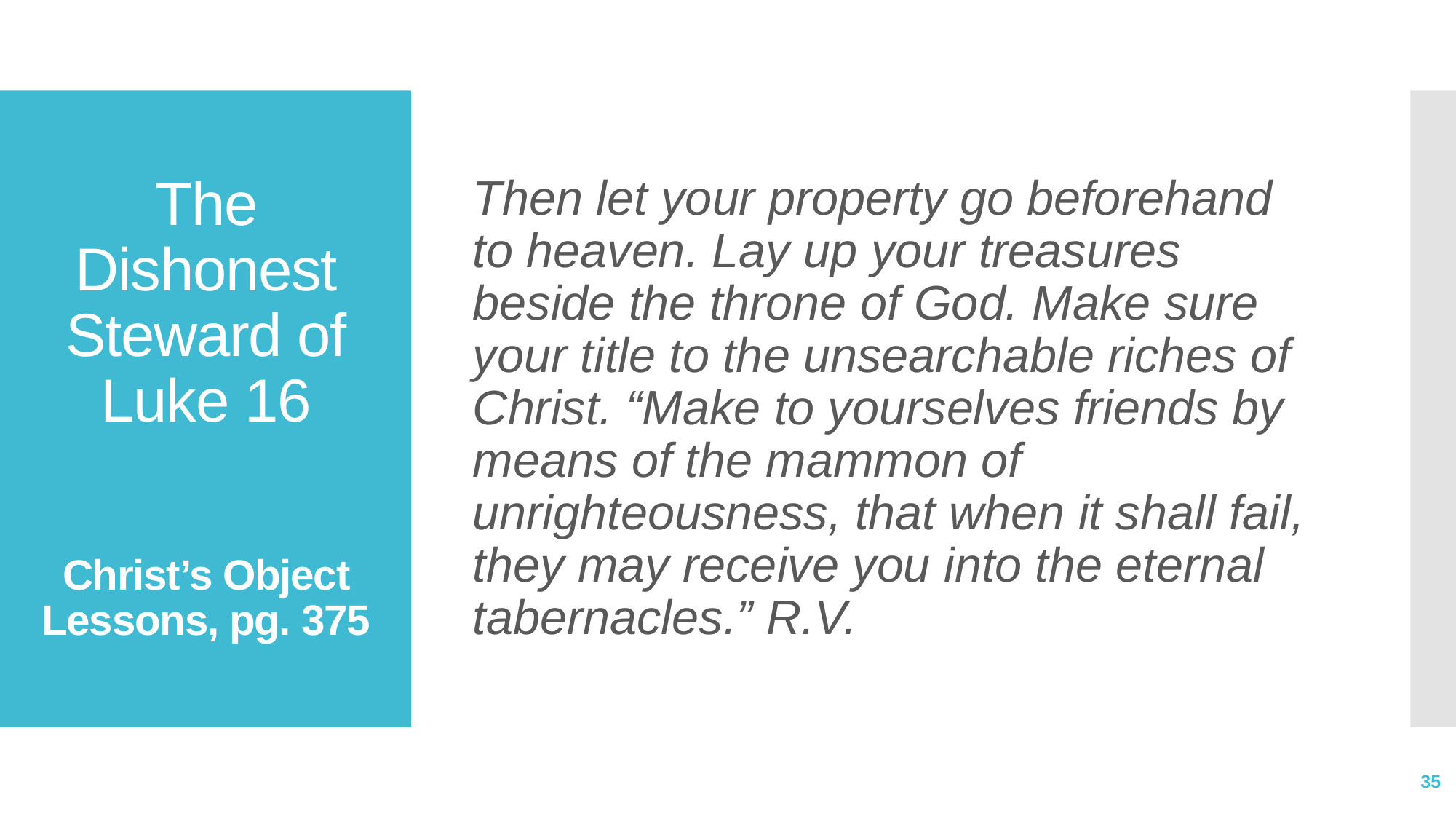

Then let your property go beforehand to heaven. Lay up your treasures beside the throne of God. Make sure your title to the unsearchable riches of Christ. “Make to yourselves friends by means of the mammon of unrighteousness, that when it shall fail, they may receive you into the eternal tabernacles.” R.V.
# The Dishonest Steward of Luke 16 Christ’s Object Lessons, pg. 375
35